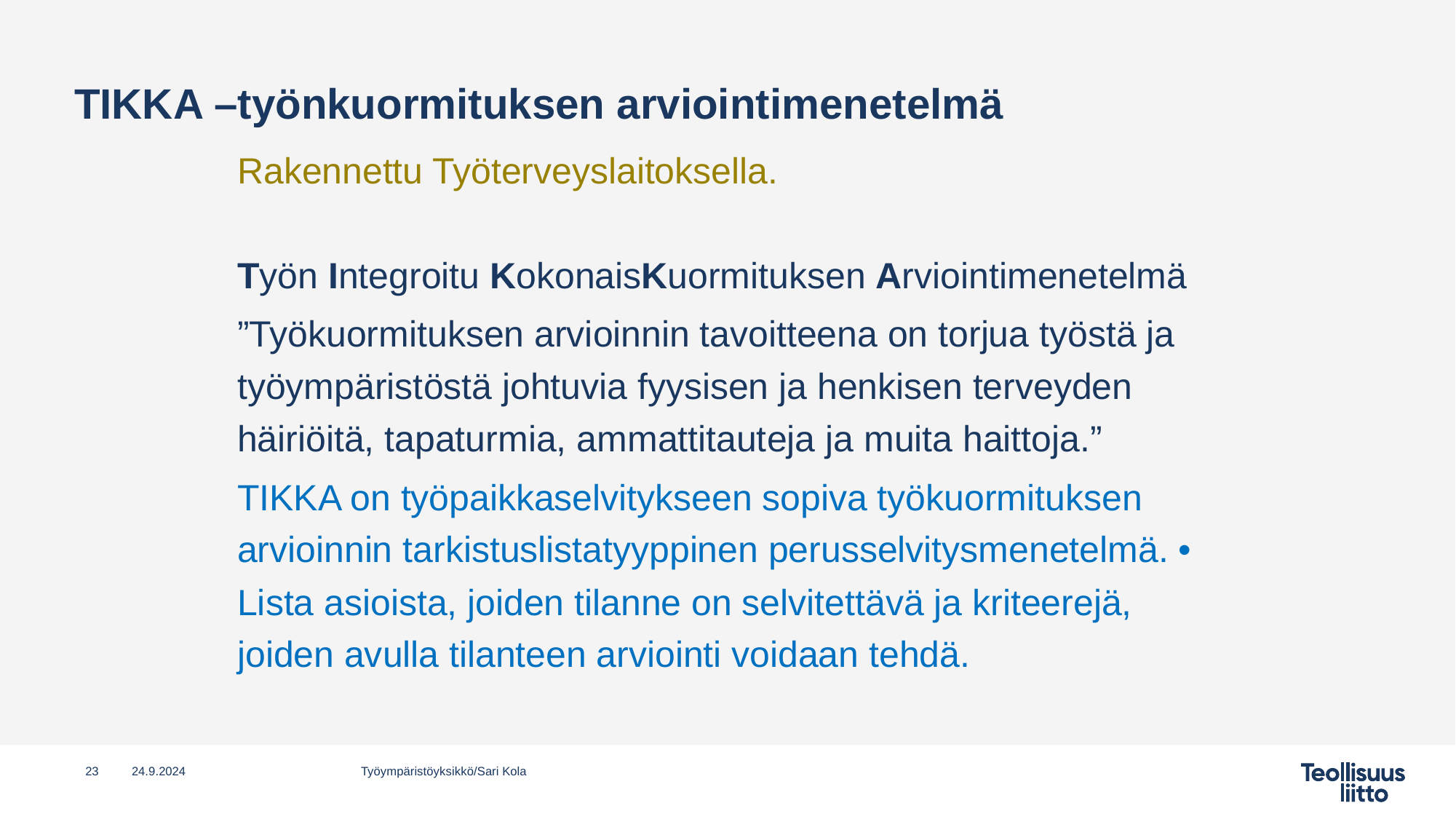

# TIKKA –työnkuormituksen arviointimenetelmä
Rakennettu Työterveyslaitoksella.
Työn Integroitu KokonaisKuormituksen Arviointimenetelmä
”Työkuormituksen arvioinnin tavoitteena on torjua työstä ja työympäristöstä johtuvia fyysisen ja henkisen terveyden häiriöitä, tapaturmia, ammattitauteja ja muita haittoja.”
TIKKA on työpaikkaselvitykseen sopiva työkuormituksen arvioinnin tarkistuslistatyyppinen perusselvitysmenetelmä. • Lista asioista, joiden tilanne on selvitettävä ja kriteerejä, joiden avulla tilanteen arviointi voidaan tehdä.
23
24.9.2024
Työympäristöyksikkö/Sari Kola